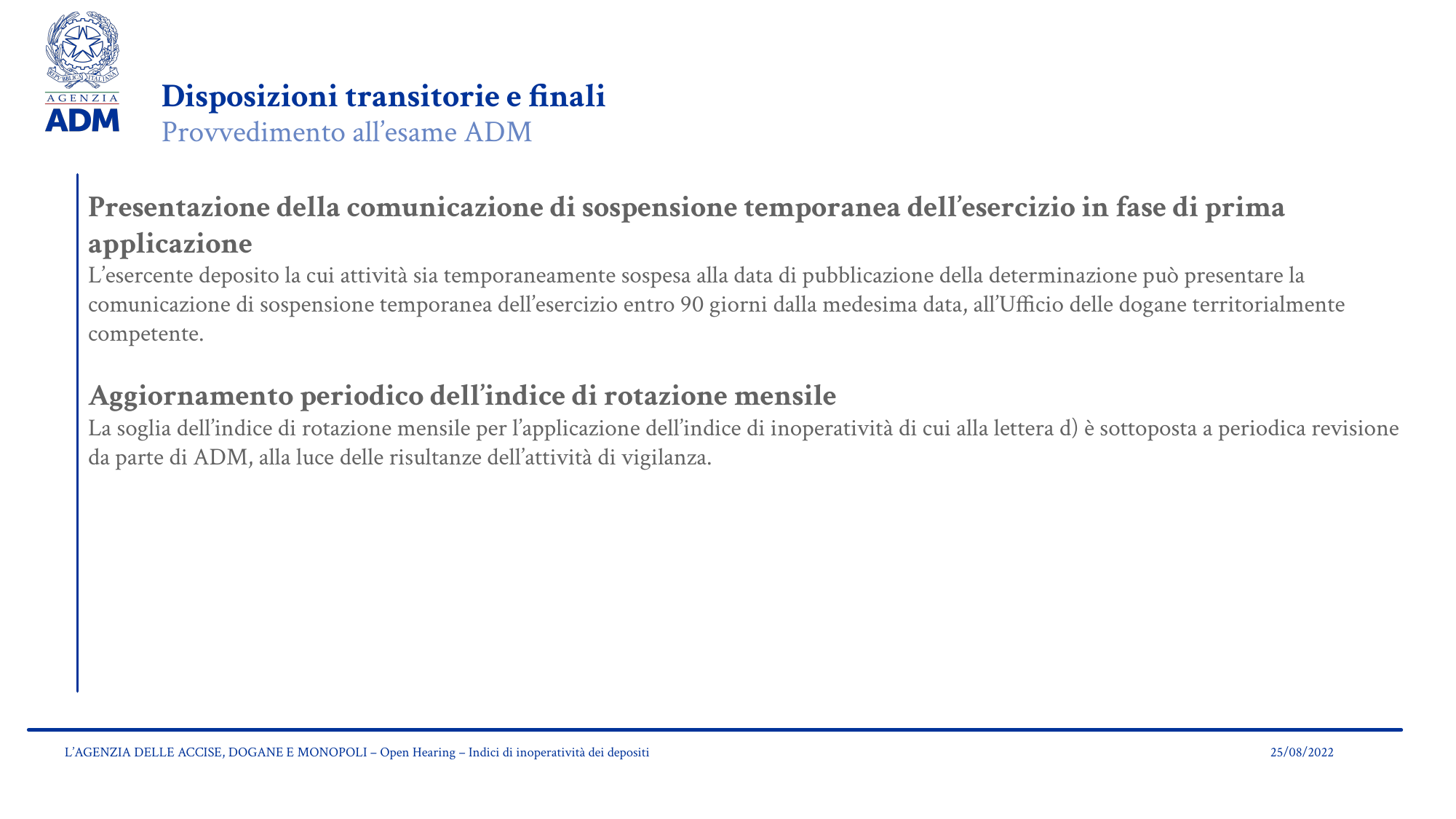

Disposizioni transitorie e finali
Provvedimento all’esame ADM

Presentazione della comunicazione di sospensione temporanea dell’esercizio in fase di prima applicazione
L’esercente deposito la cui attività sia temporaneamente sospesa alla data di pubblicazione della determinazione può presentare la comunicazione di sospensione temporanea dell’esercizio entro 90 giorni dalla medesima data, all’Ufficio delle dogane territorialmente competente.

Aggiornamento periodico dell’indice di rotazione mensile
La soglia dell’indice di rotazione mensile per l’applicazione dell’indice di inoperatività di cui alla lettera d) è sottoposta a periodica revisione da parte di ADM, alla luce delle risultanze dell’attività di vigilanza.
25/08/2022
L’AGENZIA DELLE ACCISE, DOGANE E MONOPOLI – Open Hearing – Indici di inoperatività dei depositi